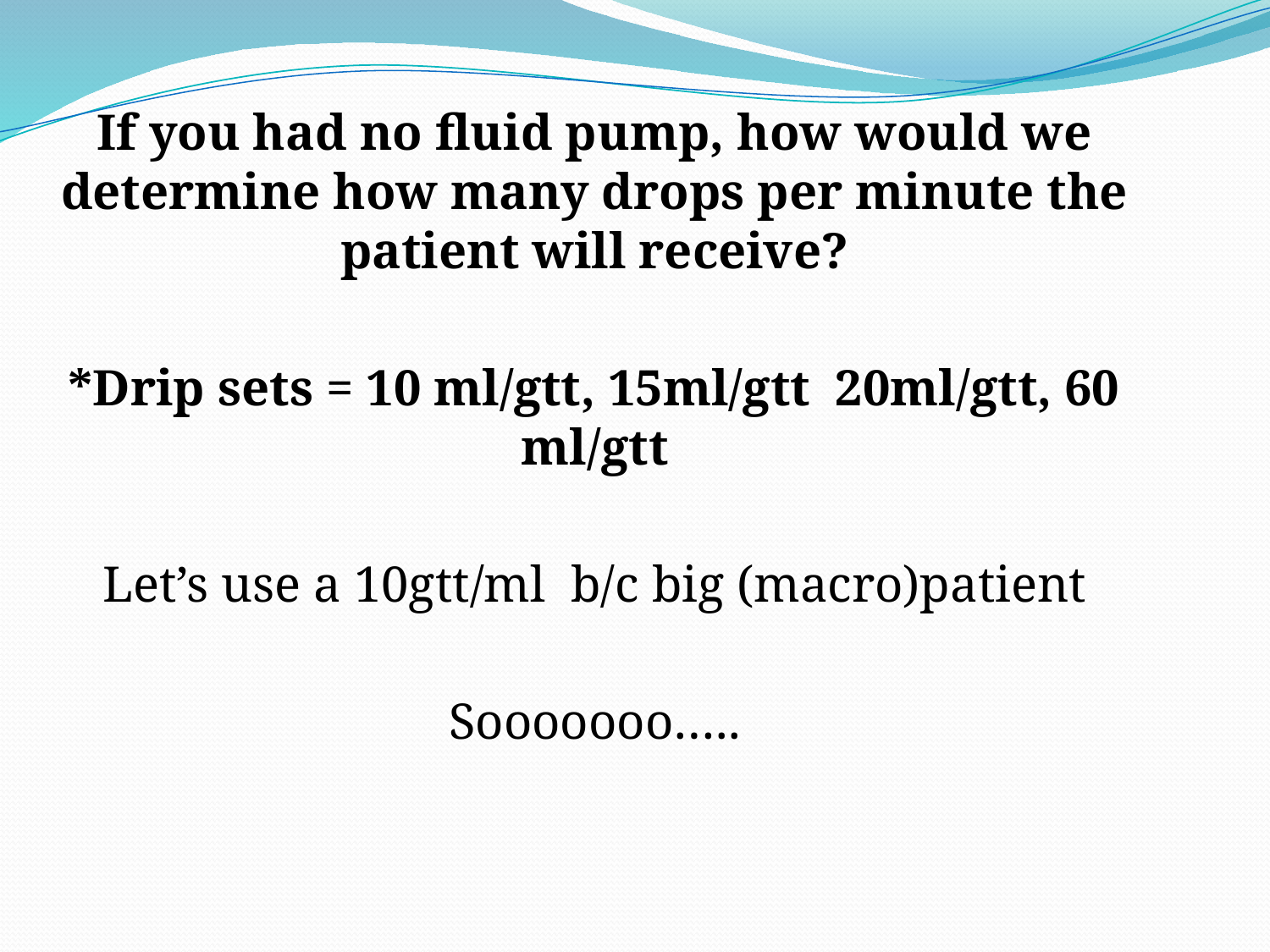

If you had no fluid pump, how would we determine how many drops per minute the patient will receive?

*Drip sets = 10 ml/gtt, 15ml/gtt  20ml/gtt, 60 ml/gtt

Let’s use a 10gtt/ml  b/c big (macro)patient

Sooooooo…..